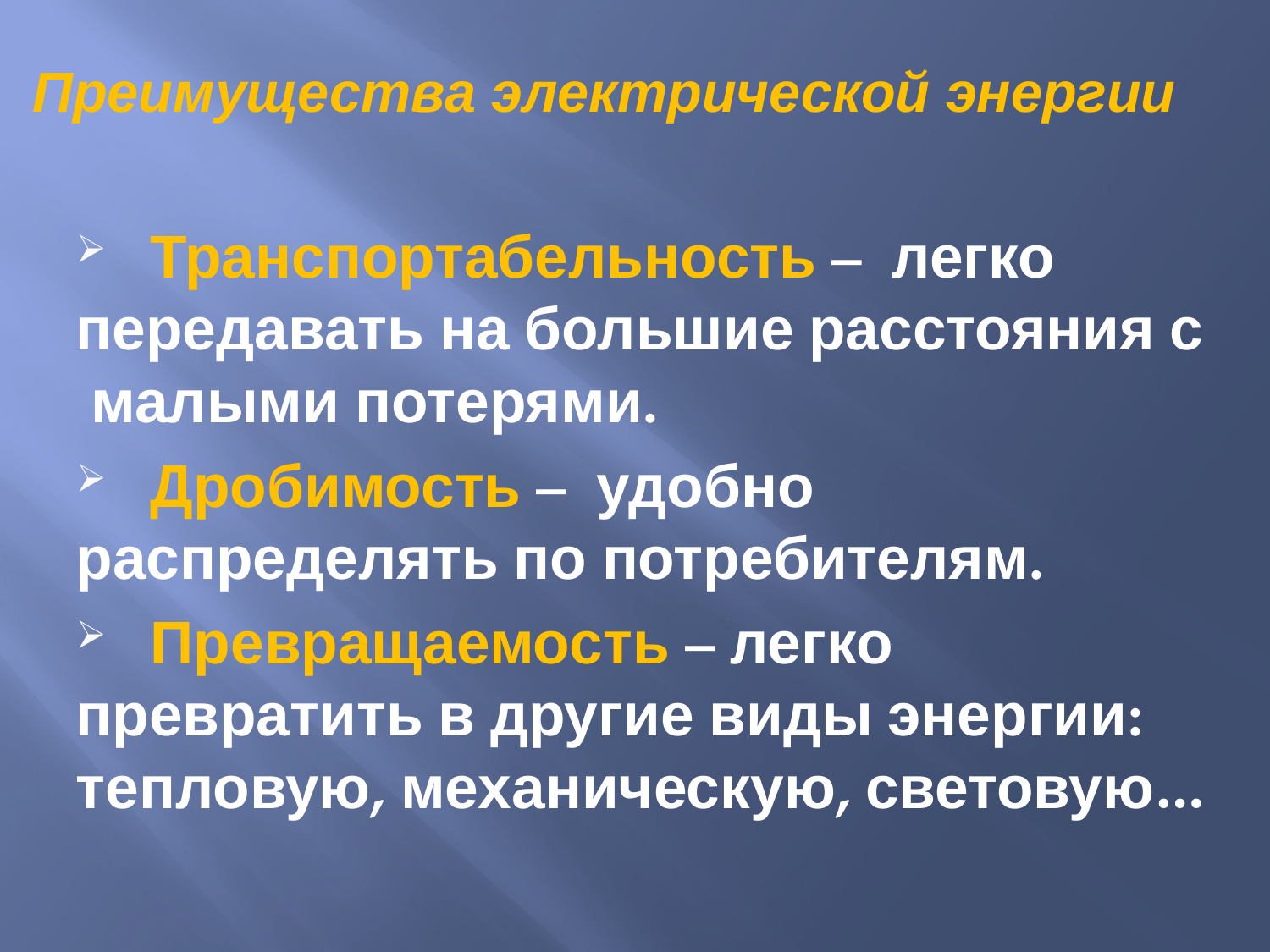

# Преимущества электрической энергии
   Транспортабельность –  легко передавать на большие расстояния с  малыми потерями.
   Дробимость –  удобно распределять по потребителям.
   Превращаемость – легко превратить в другие виды энергии: тепловую, механическую, световую…